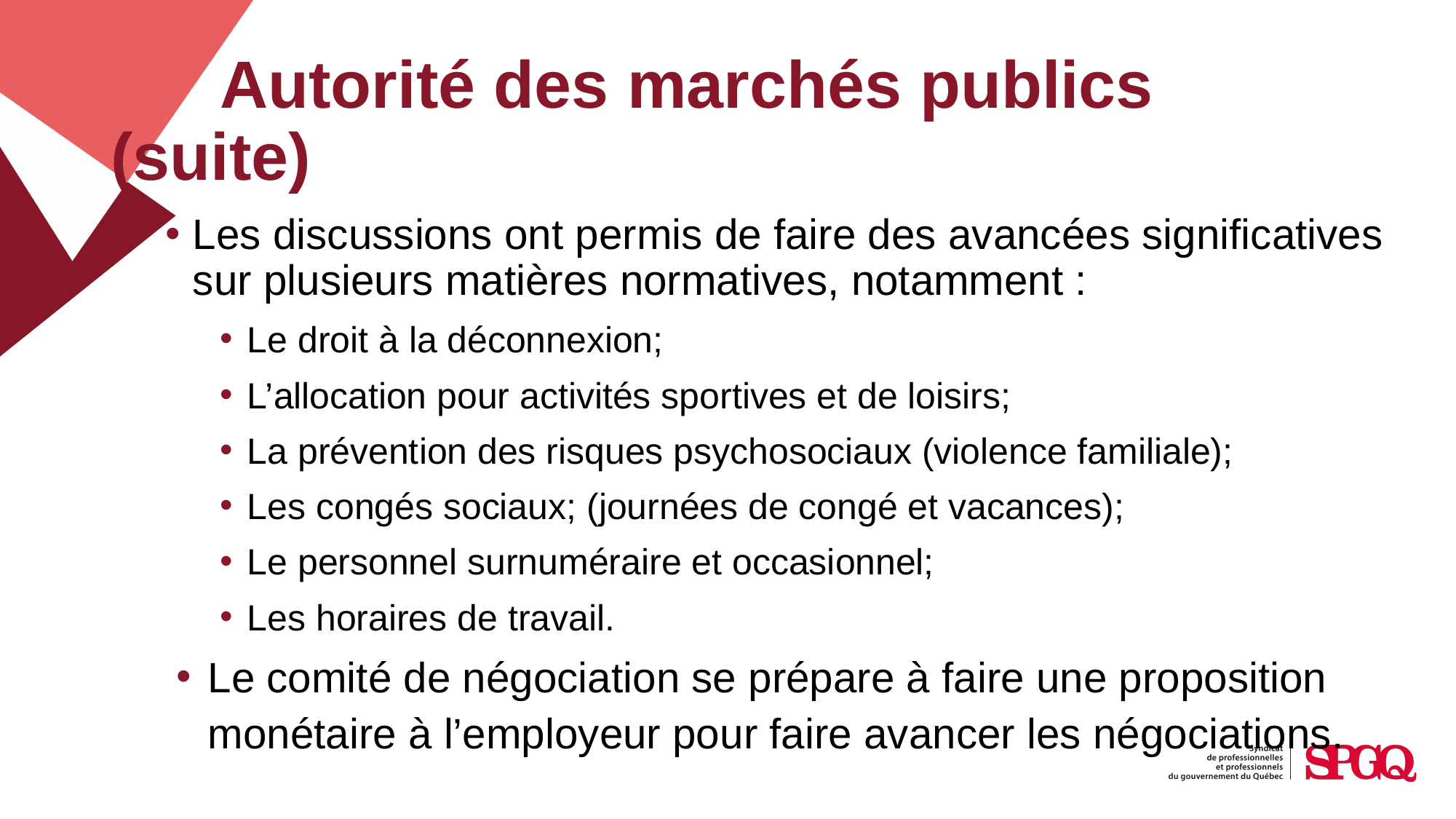

# Autorité des marchés publics (suite)

Les discussions ont permis de faire des avancées significatives sur plusieurs matières normatives, notamment :
Le droit à la déconnexion;
L’allocation pour activités sportives et de loisirs;
La prévention des risques psychosociaux (violence familiale);
Les congés sociaux; (journées de congé et vacances);
Le personnel surnuméraire et occasionnel;
Les horaires de travail.
Le comité de négociation se prépare à faire une proposition monétaire à l’employeur pour faire avancer les négociations.